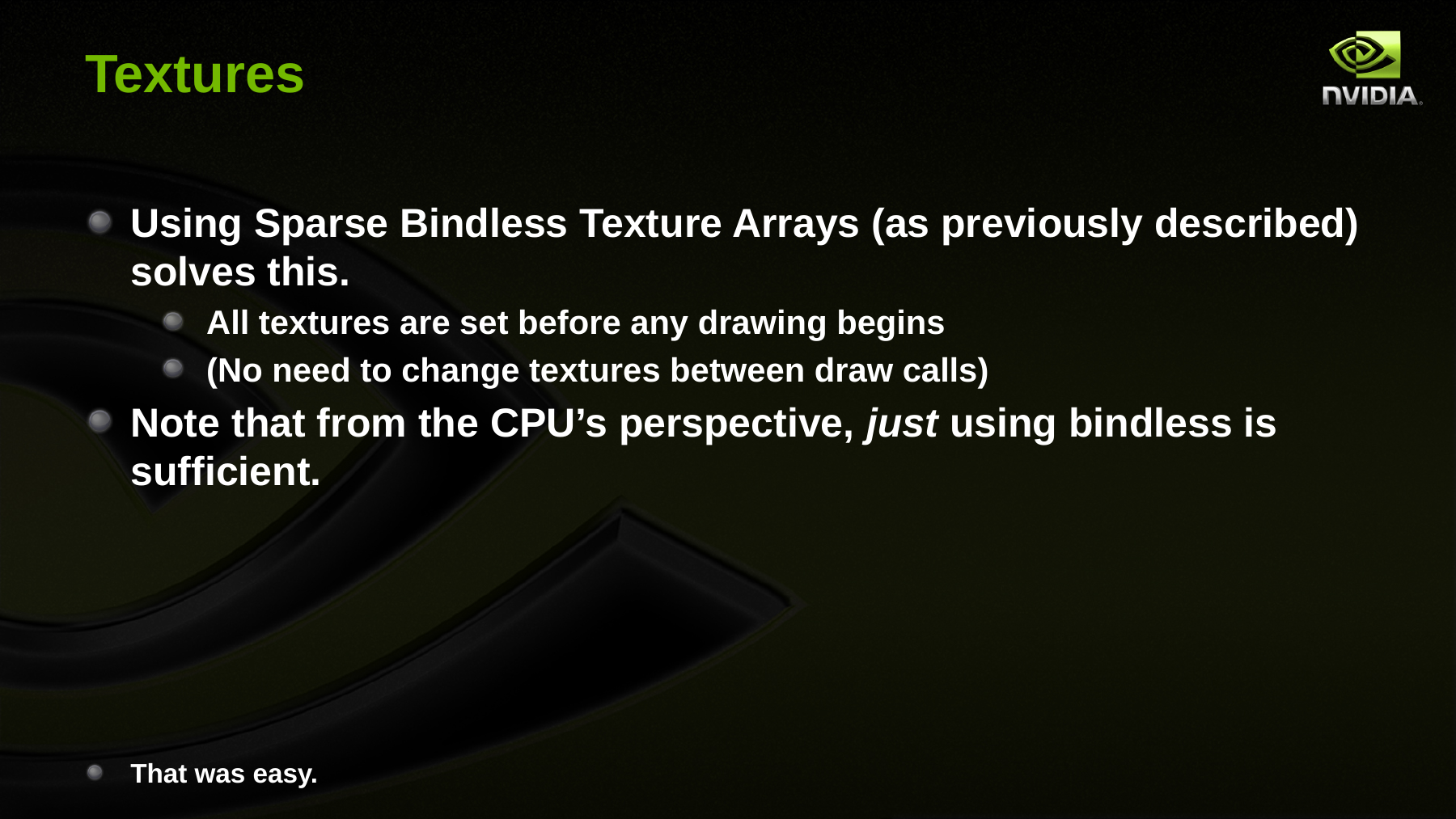

# Textures
Using Sparse Bindless Texture Arrays (as previously described) solves this.
All textures are set before any drawing begins
(No need to change textures between draw calls)
Note that from the CPU’s perspective, just using bindless is sufficient.

That was easy.